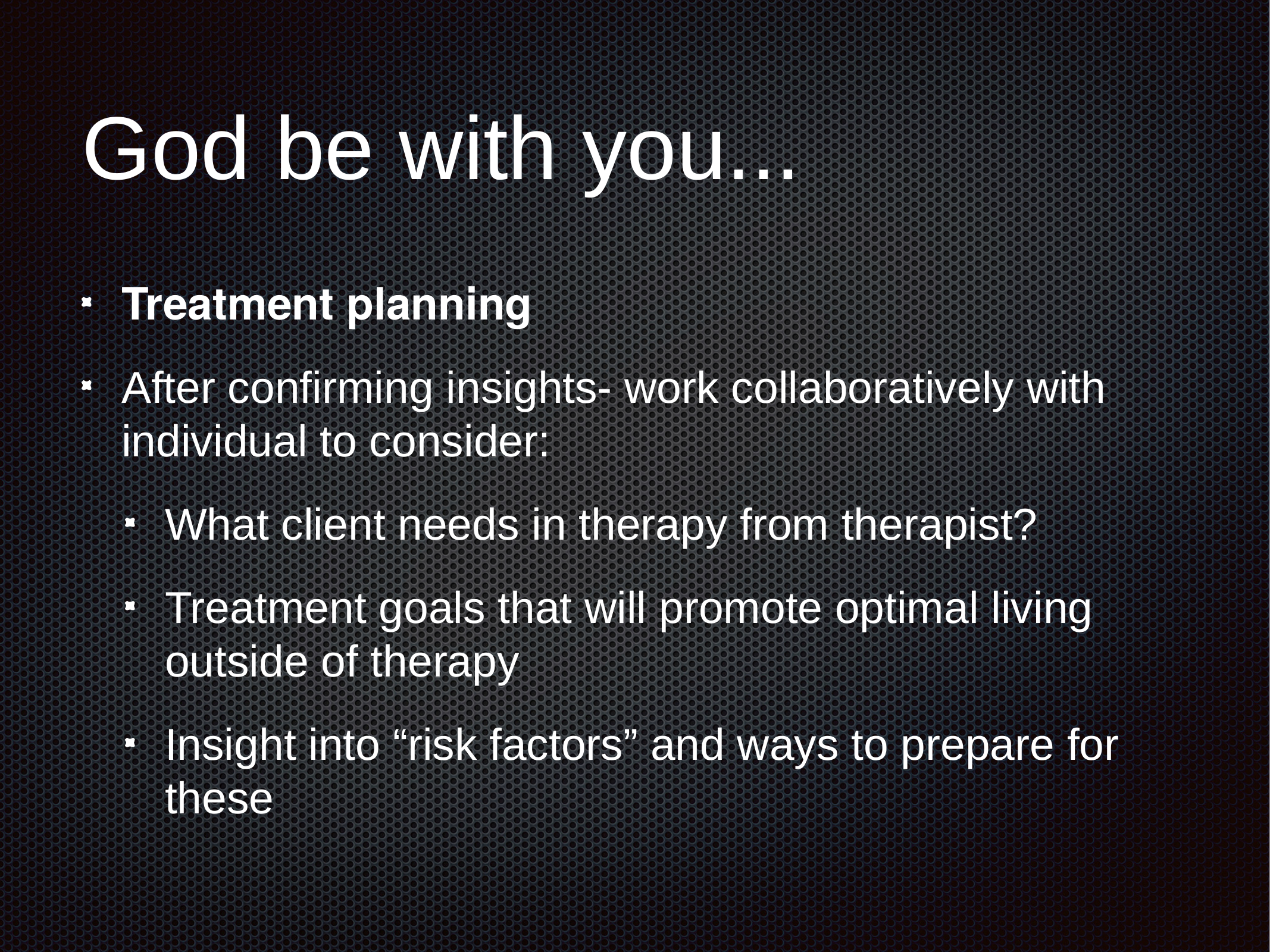

# God be with you...
Treatment planning
After confirming insights- work collaboratively with individual to consider:
What client needs in therapy from therapist?
Treatment goals that will promote optimal living outside of therapy
Insight into “risk factors” and ways to prepare for these